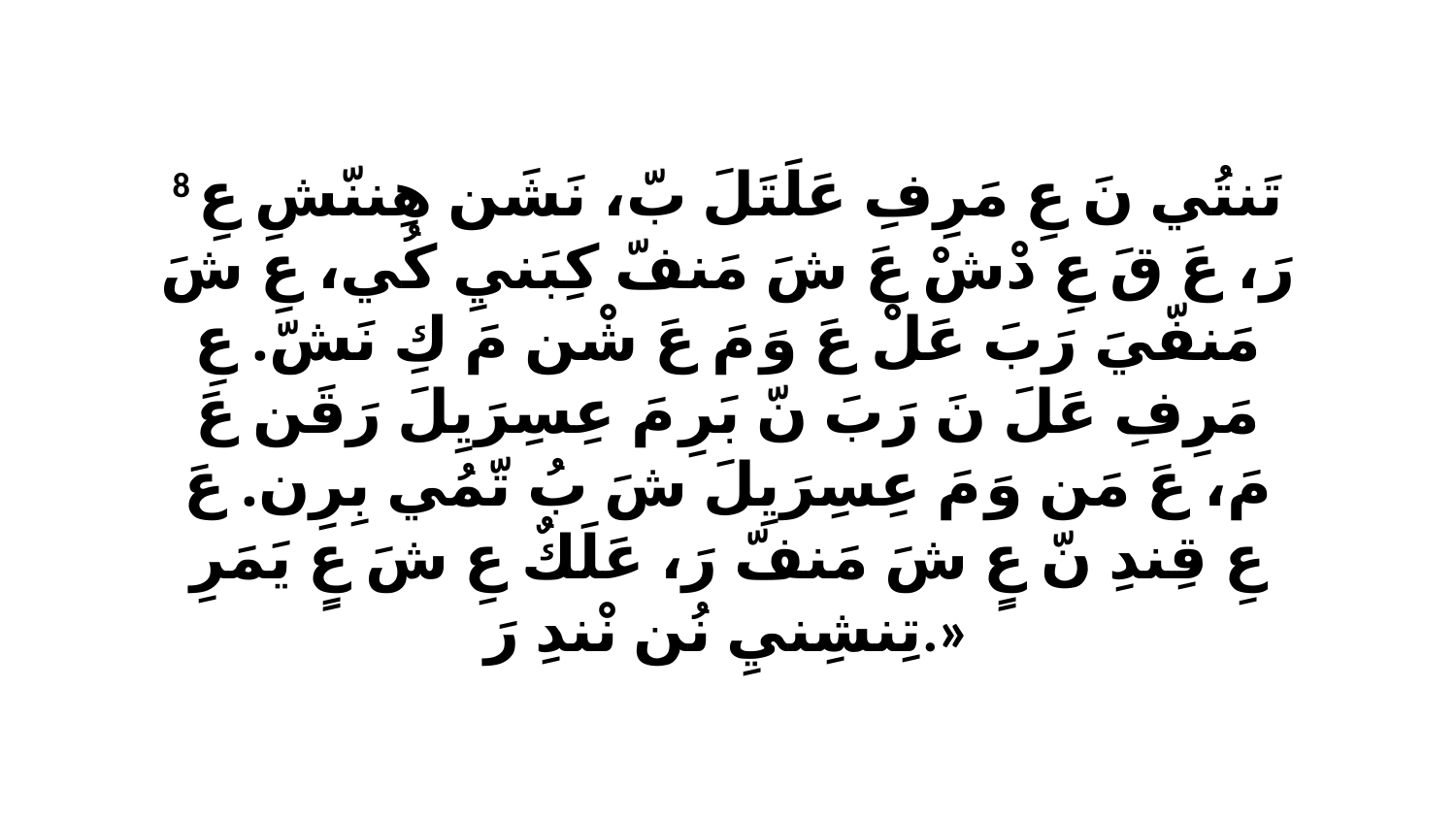

8 تَنتُي نَ عِ مَرِفِ عَلَتَلَ بّ، نَشَن هِننّشِ عِ رَ، عَ قَ عِ دْشْ عَ شَ مَنفّ كِبَنيِ كُي، عِ شَ مَنفّيَ رَبَ عَلْ عَ وَ مَ عَ شْن مَ كِ نَشّ. عِ مَرِفِ عَلَ نَ رَبَ نّ بَرِ مَ عِسِرَيِلَ رَقَن عَ مَ، عَ مَن وَ مَ عِسِرَيِلَ شَ بُ تّمُي بِرِن. عَ عِ قِندِ نّ عٍ شَ مَنفّ رَ، عَلَكٌ عِ شَ عٍ يَمَرِ تِنشِنيِ نُن نْندِ رَ.»